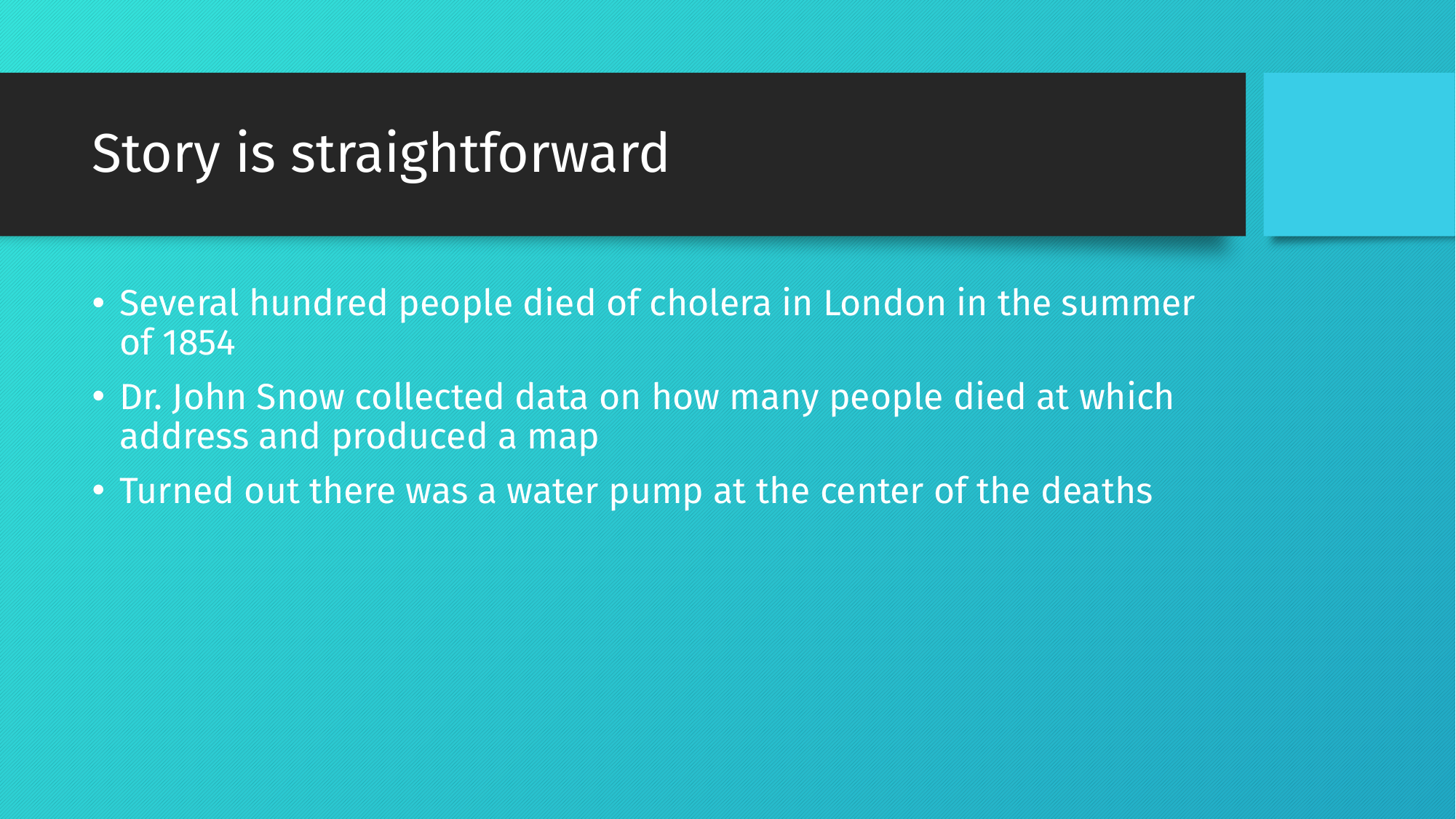

# Story is straightforward
Several hundred people died of cholera in London in the summer of 1854
Dr. John Snow collected data on how many people died at which address and produced a map
Turned out there was a water pump at the center of the deaths